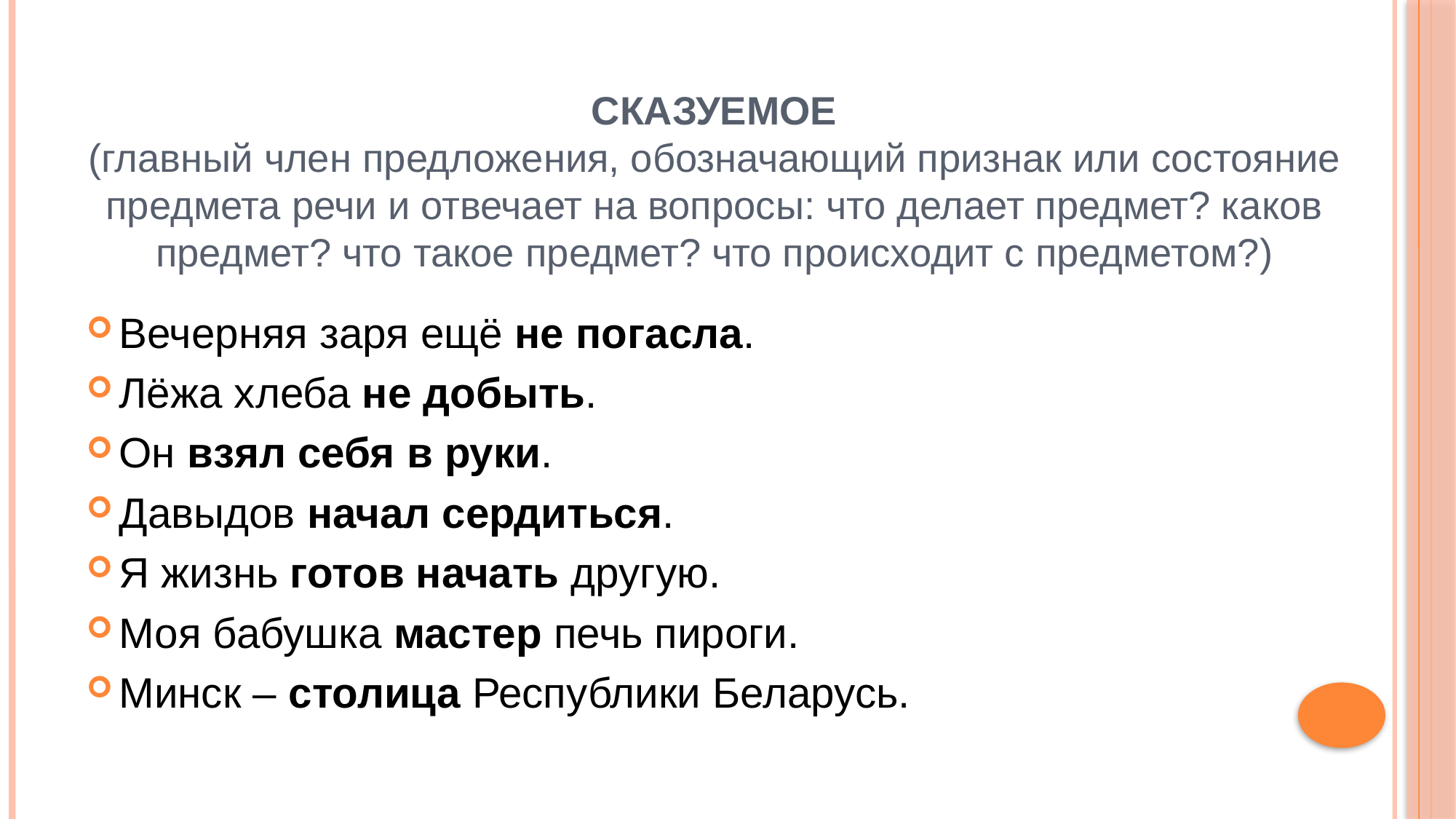

# Сказуемое (главный член предложения, обозначающий признак или состояние предмета речи и отвечает на вопросы: что делает предмет? каков предмет? что такое предмет? что происходит с предметом?)
Вечерняя заря ещё не погасла.
Лёжа хлеба не добыть.
Он взял себя в руки.
Давыдов начал сердиться.
Я жизнь готов начать другую.
Моя бабушка мастер печь пироги.
Минск – столица Республики Беларусь.